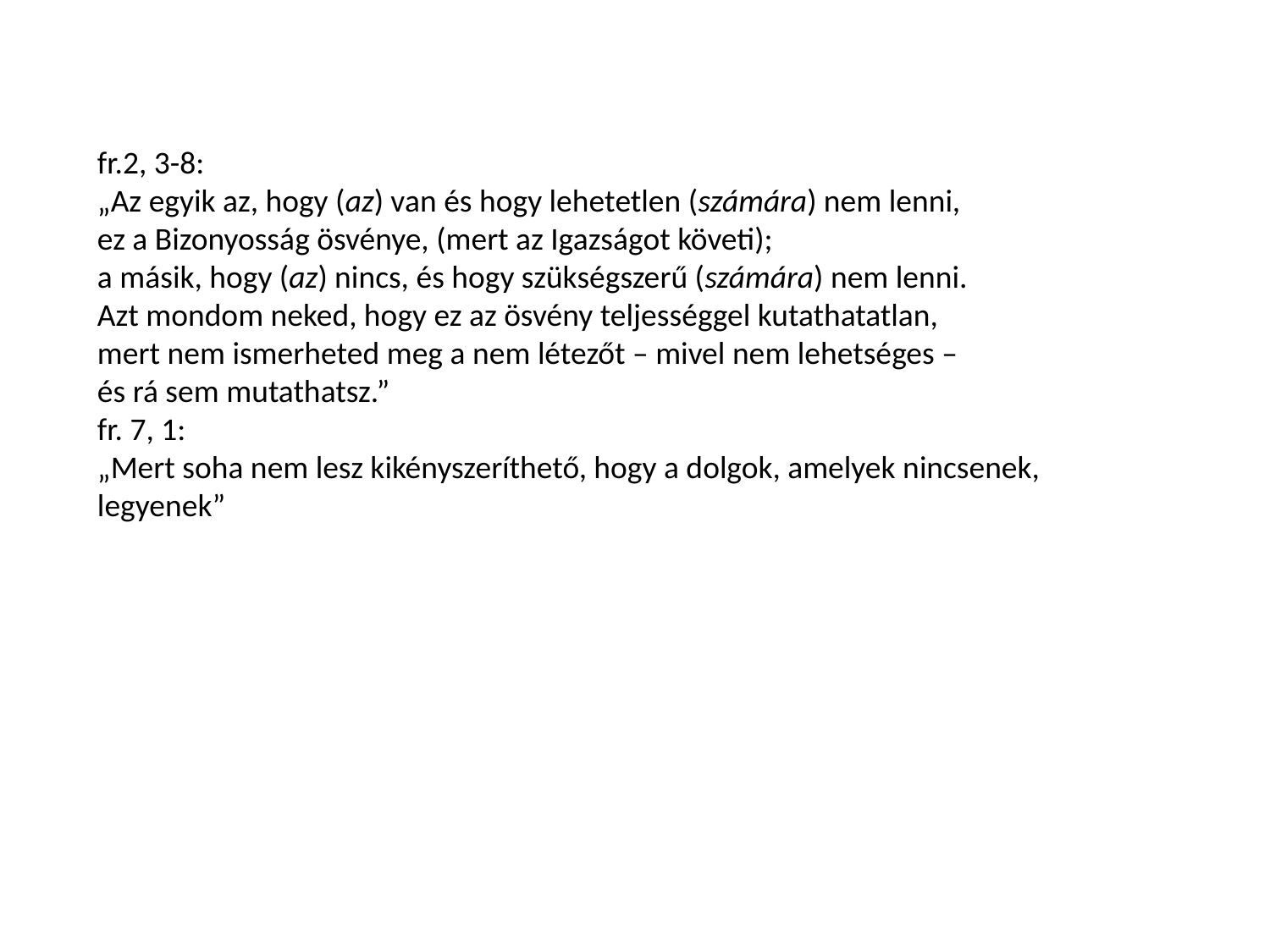

fr.2, 3-8:
„Az egyik az, hogy (az) van és hogy lehetetlen (számára) nem lenni,
ez a Bizonyosság ösvénye, (mert az Igazságot követi);
a másik, hogy (az) nincs, és hogy szükségszerű (számára) nem lenni.
Azt mondom neked, hogy ez az ösvény teljességgel kutathatatlan,
mert nem ismerheted meg a nem létezőt – mivel nem lehetséges –
és rá sem mutathatsz.”
fr. 7, 1:
„Mert soha nem lesz kikényszeríthető, hogy a dolgok, amelyek nincsenek, legyenek”